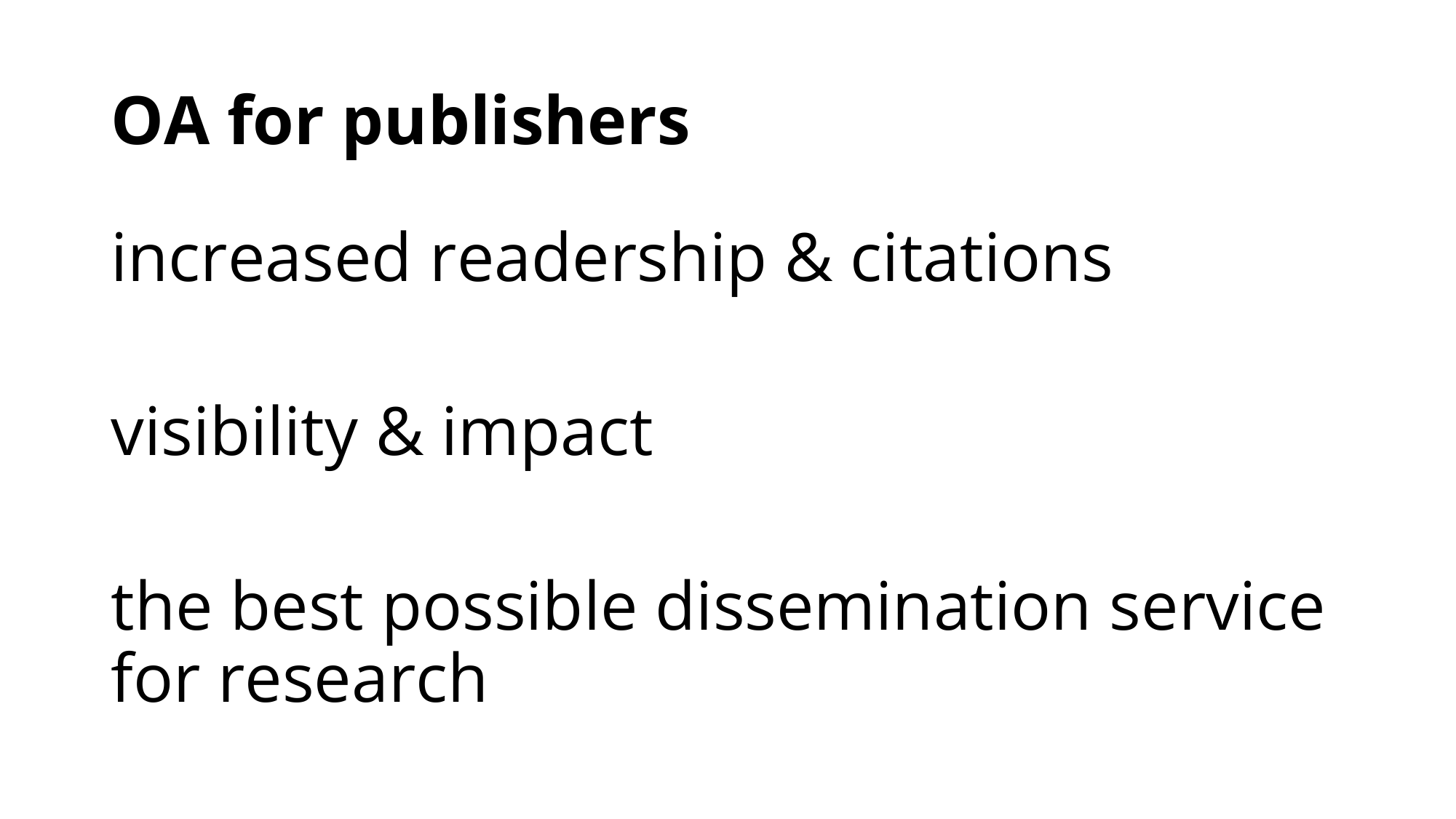

# OA for publishers
increased readership & citations

visibility & impact

the best possible dissemination service for research